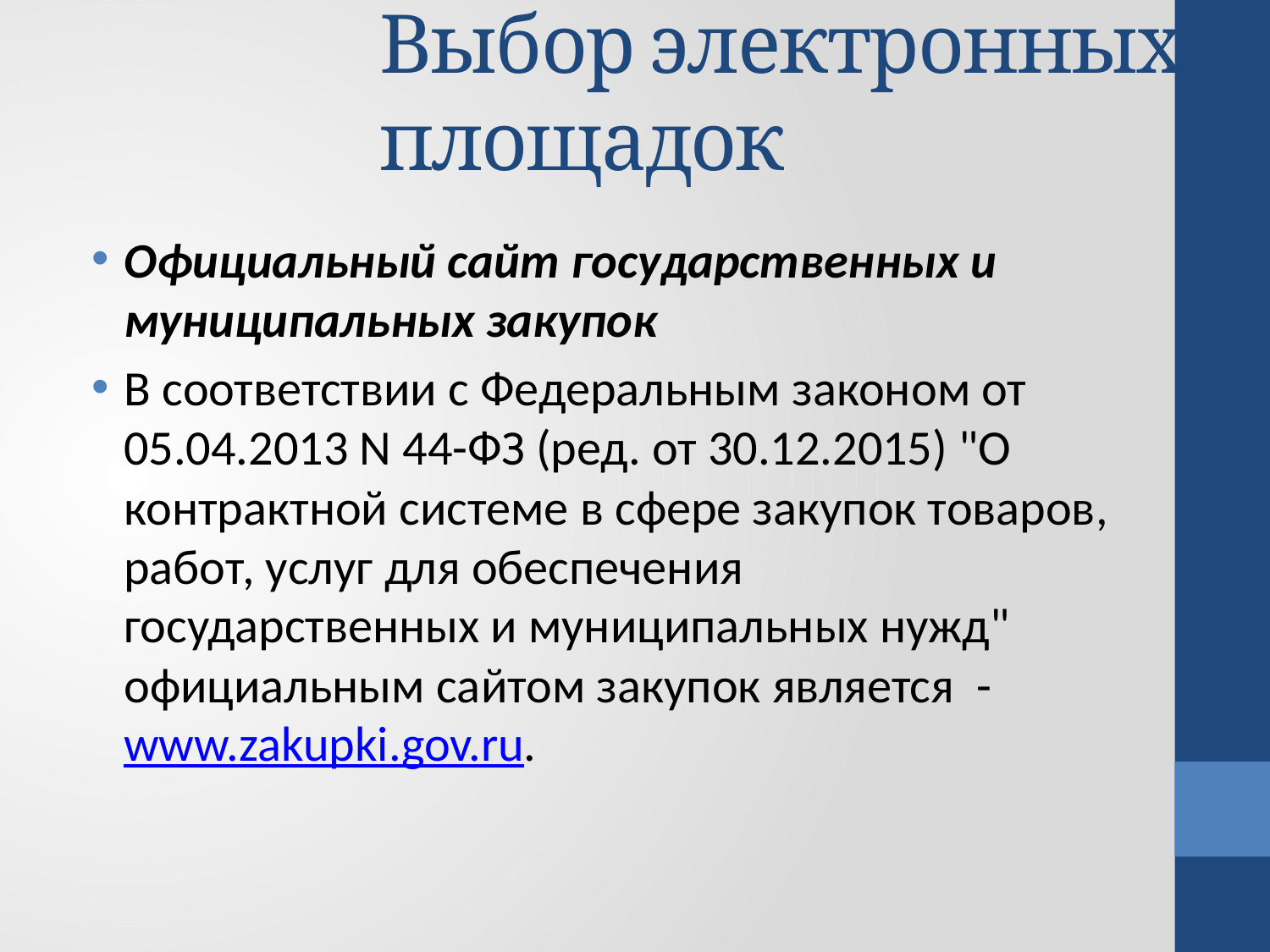

# Выбор электронных площадок
Официальный сайт государственных и муниципальных закупок
В соответствии с Федеральным законом от 05.04.2013 N 44-ФЗ (ред. от 30.12.2015) "О контрактной системе в сфере закупок товаров, работ, услуг для обеспечения государственных и муниципальных нужд" официальным сайтом закупок является  - www.zakupki.gov.ru.